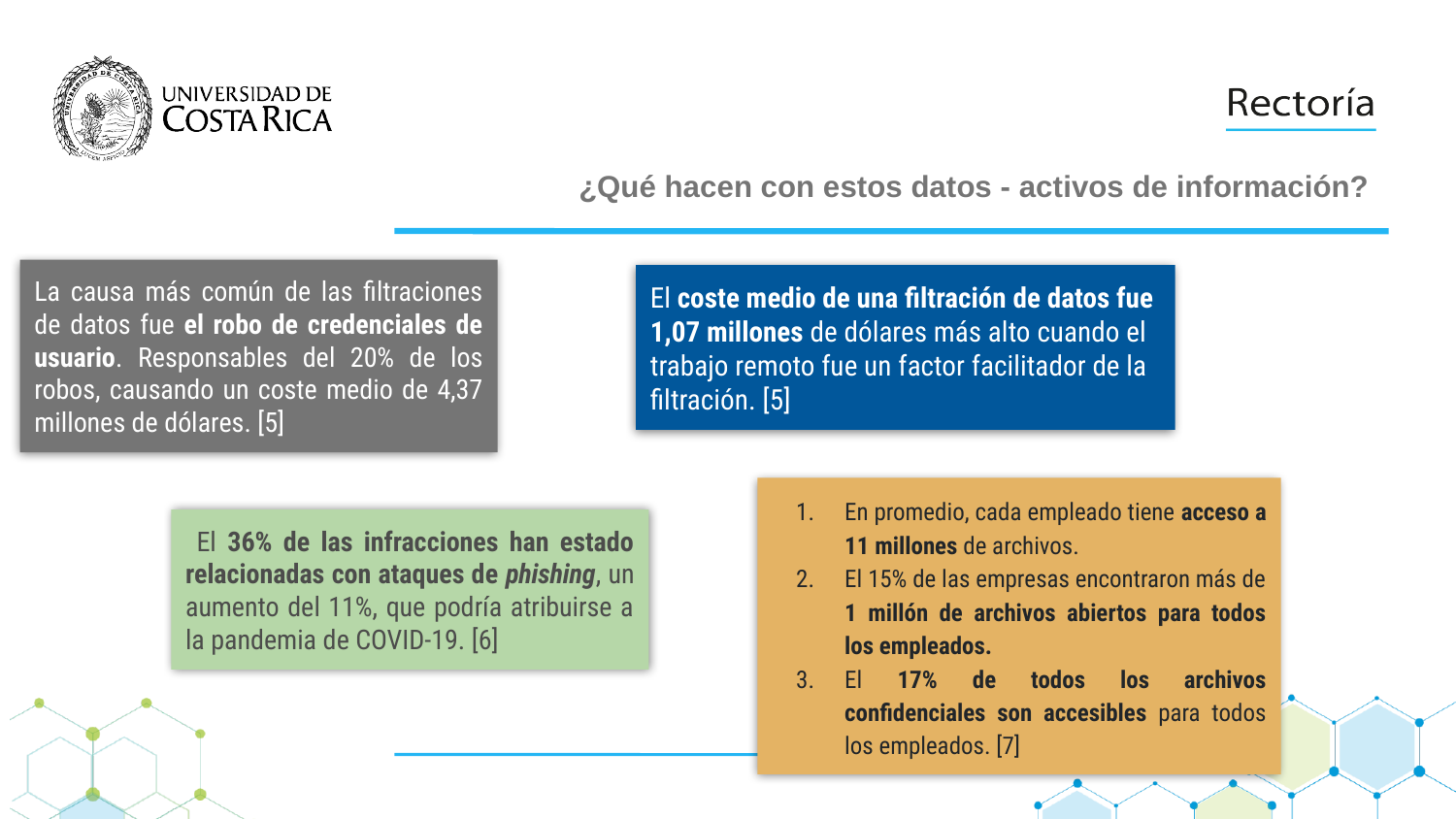

¿Qué hacen con estos datos - activos de información?
La causa más común de las filtraciones de datos fue el robo de credenciales de usuario. Responsables del 20% de los robos, causando un coste medio de 4,37 millones de dólares. [5]
El coste medio de una filtración de datos fue 1,07 millones de dólares más alto cuando el trabajo remoto fue un factor facilitador de la filtración. [5]
En promedio, cada empleado tiene acceso a 11 millones de archivos.
El 15% de las empresas encontraron más de 1 millón de archivos abiertos para todos los empleados.
El 17% de todos los archivos confidenciales son accesibles para todos los empleados. [7]
 El 36% de las infracciones han estado relacionadas con ataques de phishing, un aumento del 11%, que podría atribuirse a la pandemia de COVID-19. [6]